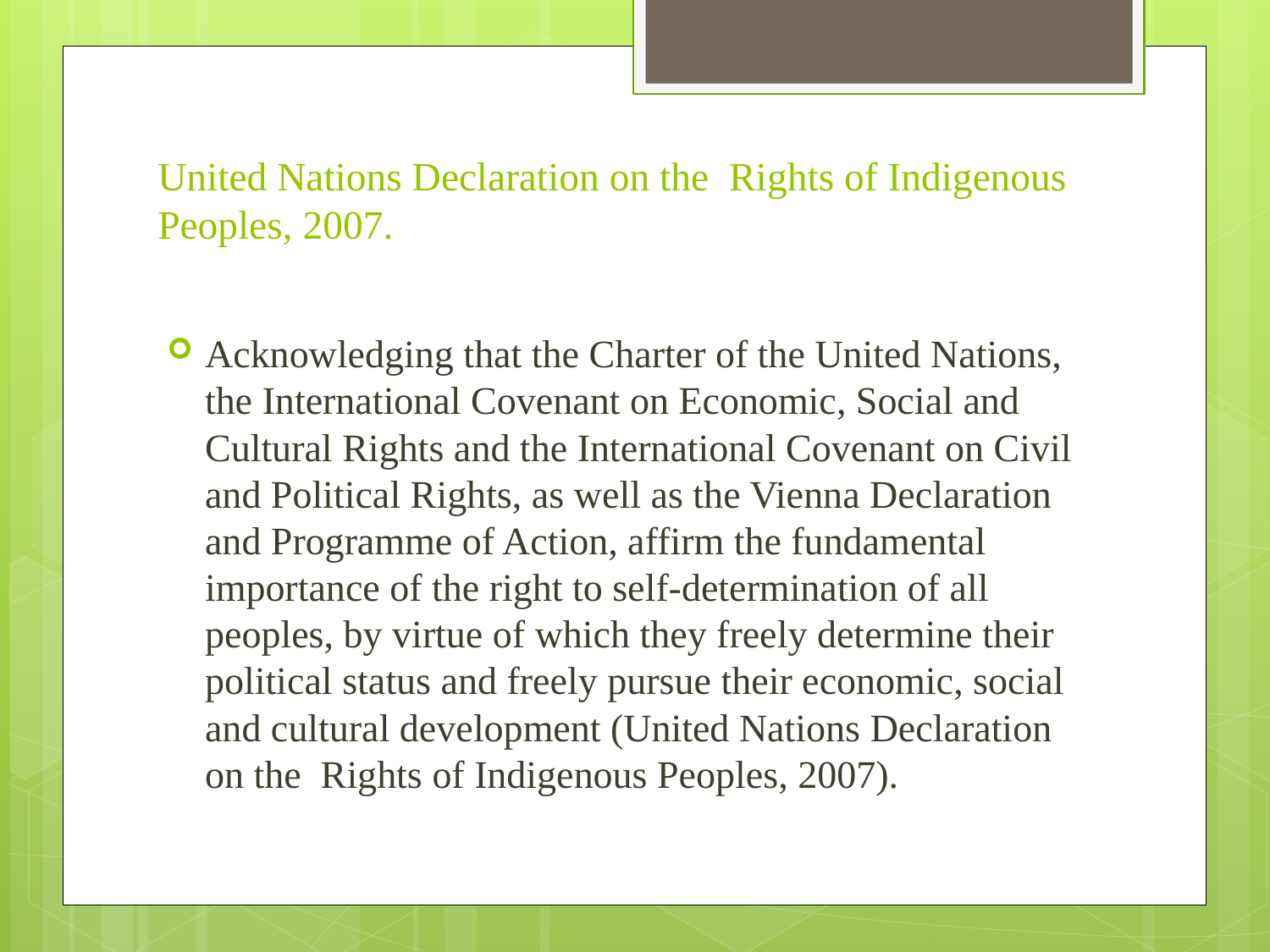

# United Nations Declaration on the  Rights of Indigenous Peoples, 2007.
Acknowledging that the Charter of the United Nations, the International Covenant on Economic, Social and Cultural Rights and the International Covenant on Civil and Political Rights, as well as the Vienna Declaration and Programme of Action, affirm the fundamental importance of the right to self-determination of all peoples, by virtue of which they freely determine their political status and freely pursue their economic, social and cultural development (United Nations Declaration on the  Rights of Indigenous Peoples, 2007).